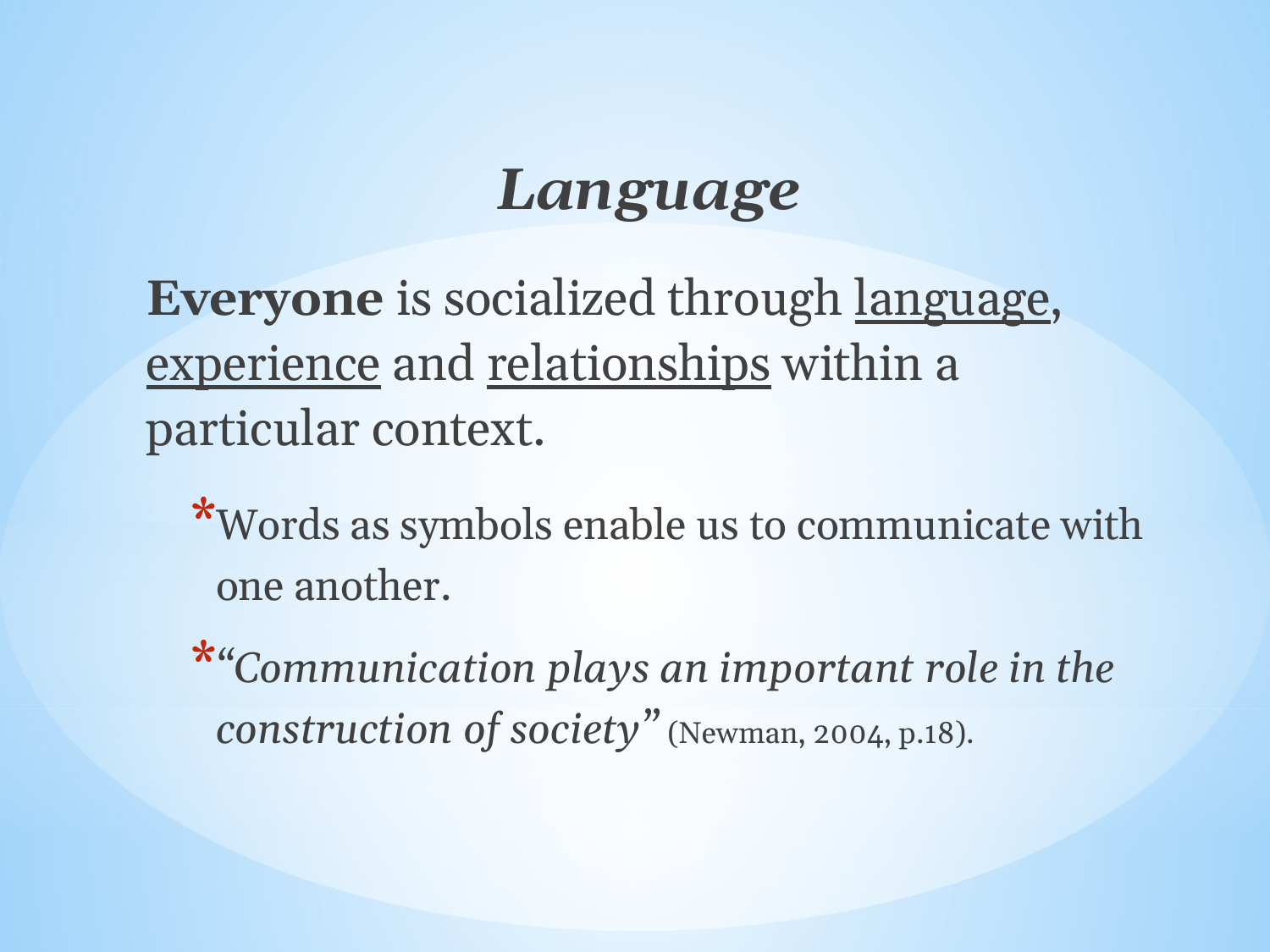

Language

Everyone is socialized through language, experience and relationships within a particular context.
Words as symbols enable us to communicate with one another.
“Communication plays an important role in the construction of society” (Newman, 2004, p.18).

#